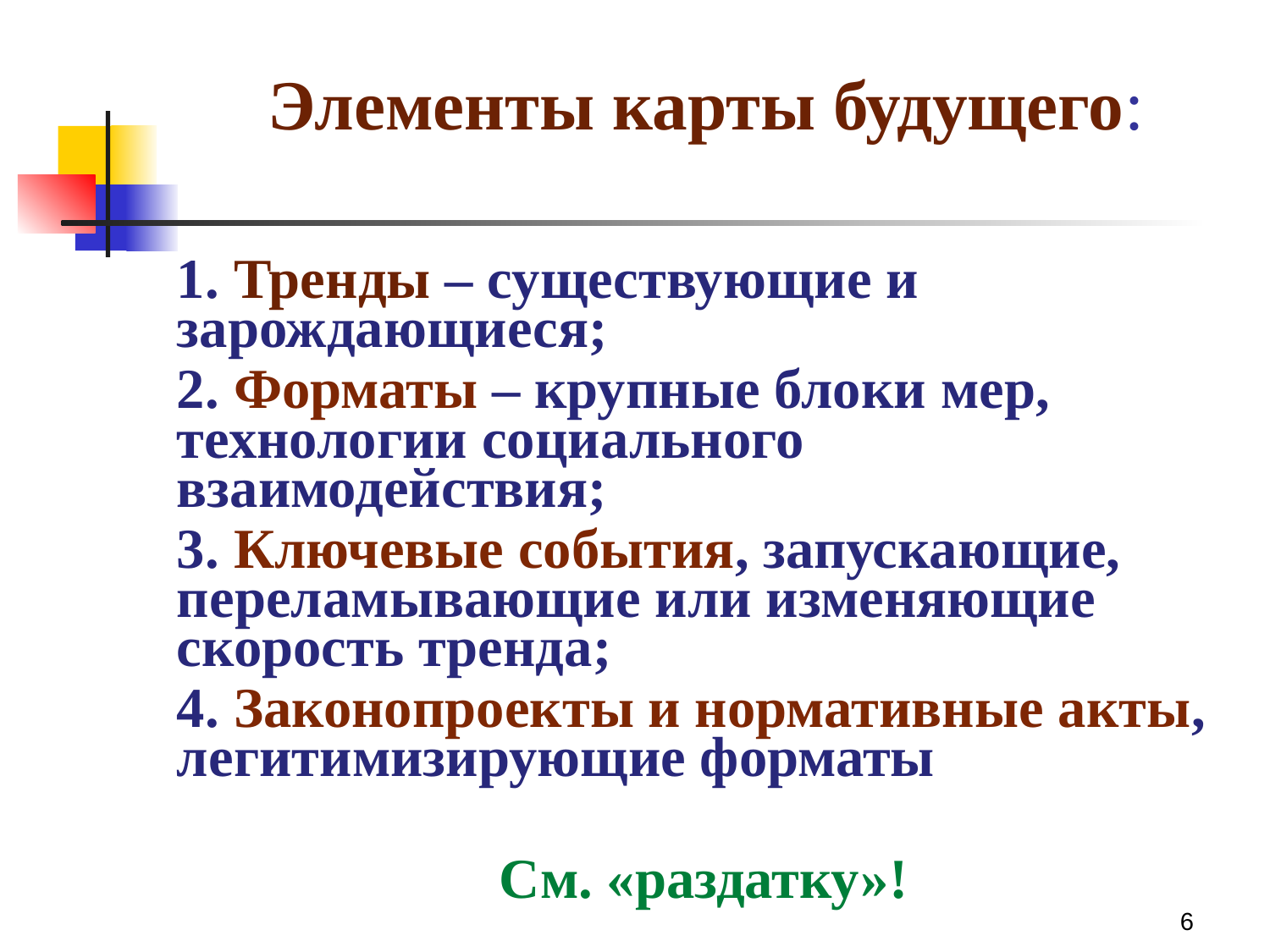

# Элементы карты будущего:
1. Тренды – существующие и зарождающиеся;
2. Форматы – крупные блоки мер, технологии социального взаимодействия;
3. Ключевые события, запускающие, переламывающие или изменяющие скорость тренда;
4. Законопроекты и нормативные акты, легитимизирующие форматы

См. «раздатку»!
6